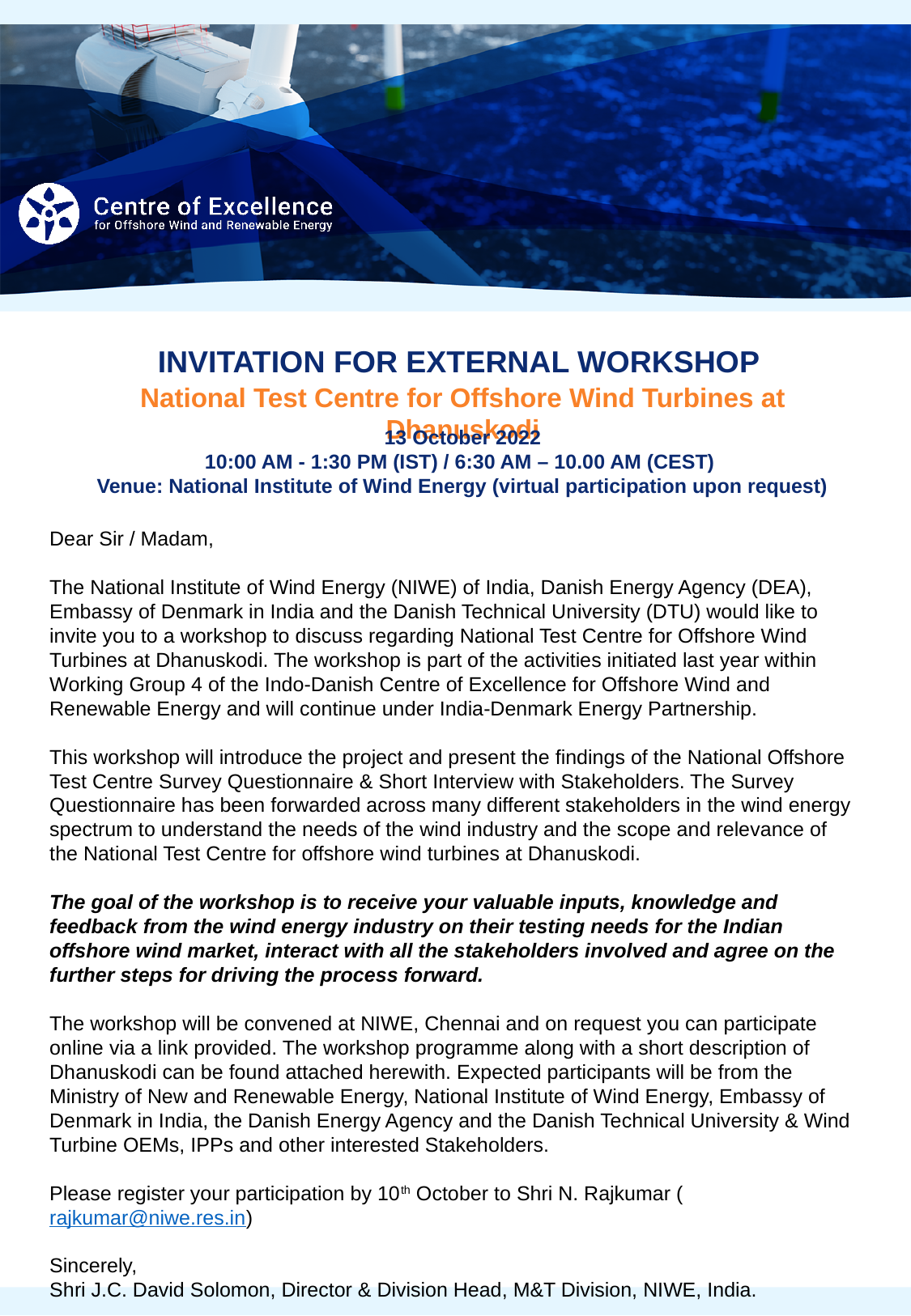

INVITATION FOR EXTERNAL WORKSHOP
National Test Centre for Offshore Wind Turbines at Dhanuskodi
13 October 2022
10:00 AM - 1:30 PM (IST) / 6:30 AM – 10.00 AM (CEST)
Venue: National Institute of Wind Energy (virtual participation upon request)
Dear Sir / Madam,

The National Institute of Wind Energy (NIWE) of India, Danish Energy Agency (DEA), Embassy of Denmark in India and the Danish Technical University (DTU) would like to invite you to a workshop to discuss regarding National Test Centre for Offshore Wind Turbines at Dhanuskodi. The workshop is part of the activities initiated last year within Working Group 4 of the Indo-Danish Centre of Excellence for Offshore Wind and Renewable Energy and will continue under India-Denmark Energy Partnership.

This workshop will introduce the project and present the findings of the National Offshore Test Centre Survey Questionnaire & Short Interview with Stakeholders. The Survey Questionnaire has been forwarded across many different stakeholders in the wind energy spectrum to understand the needs of the wind industry and the scope and relevance of the National Test Centre for offshore wind turbines at Dhanuskodi.

The goal of the workshop is to receive your valuable inputs, knowledge and feedback from the wind energy industry on their testing needs for the Indian offshore wind market, interact with all the stakeholders involved and agree on the further steps for driving the process forward.

The workshop will be convened at NIWE, Chennai and on request you can participate online via a link provided. The workshop programme along with a short description of Dhanuskodi can be found attached herewith. Expected participants will be from the Ministry of New and Renewable Energy, National Institute of Wind Energy, Embassy of Denmark in India, the Danish Energy Agency and the Danish Technical University & Wind Turbine OEMs, IPPs and other interested Stakeholders.

Please register your participation by 10th October to Shri N. Rajkumar (rajkumar@niwe.res.in)

Sincerely,
Shri J.C. David Solomon, Director & Division Head, M&T Division, NIWE, India.